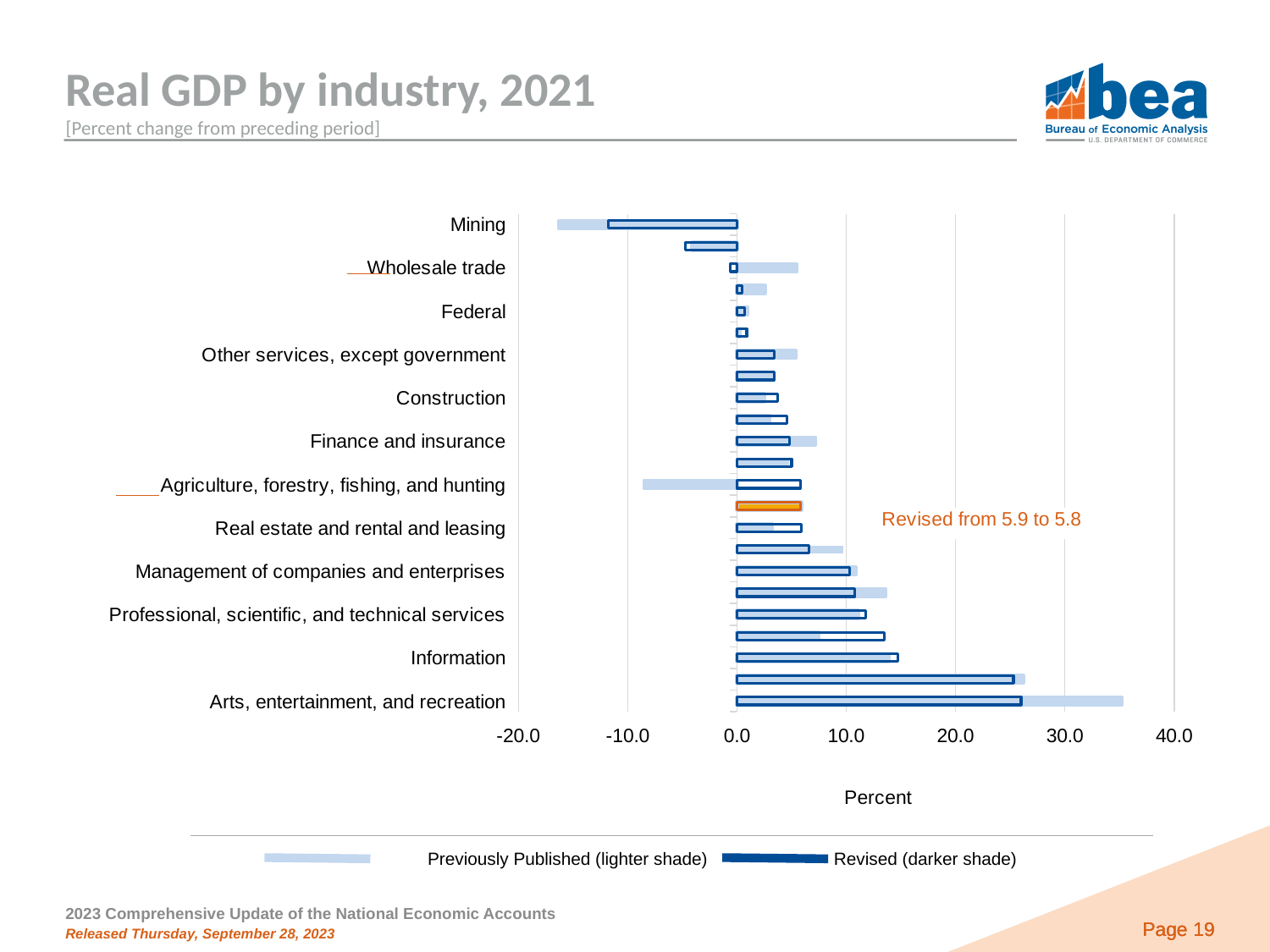

# Real GDP by industry, 2021 [Percent change from preceding period]

### Chart

| Category | Published | Proposed |
|---|---|---|
|                 Arts, entertainment, and recreation | 35.2 | 26.0 |
|                 Accommodation and food services | 26.2 | 25.3 |
|         Information | 13.9 | 14.7 |
|         Transportation and warehousing | 7.5 | 13.5 |
|                 Professional, scientific, and technical services | 11.1 | 11.8 |
|                 Administrative and waste management services | 13.6 | 10.8 |
|                 Management of companies and enterprises | 10.9 | 10.3 |
|                 Durable goods | 9.7 | 6.6 |
|                 Real estate and rental and leasing | 3.2 | 5.9 |
|                 Gross domestic product | 5.9 | 5.8 |
|         Agriculture, forestry, fishing, and hunting | -8.5 | 5.8 |
|                 Health care and social assistance | 4.8 | 5.0 |
|                 Finance and insurance | 7.2 | 4.8 |
|                 Nondurable goods | 3.0 | 4.6 |
|         Construction | 2.5 | 3.7 |
|                 Educational services | 3.3 | 3.4 |
|         Other services, except government | 5.4 | 3.4 |
|         State and local | 0.3 | 0.9 |
|         Federal | 1.0 | 0.7 |
|         Retail trade | 2.6 | 0.5 |
|         Wholesale trade | 5.5 | -0.6 |
|         Utilities | -4.1 | -4.7 |
|         Mining | -16.3 | -11.8 |
Previously Published (lighter shade)                          Revised (darker shade)
2023 Comprehensive Update of the National Economic Accounts
Released Thursday, September 28, 2023